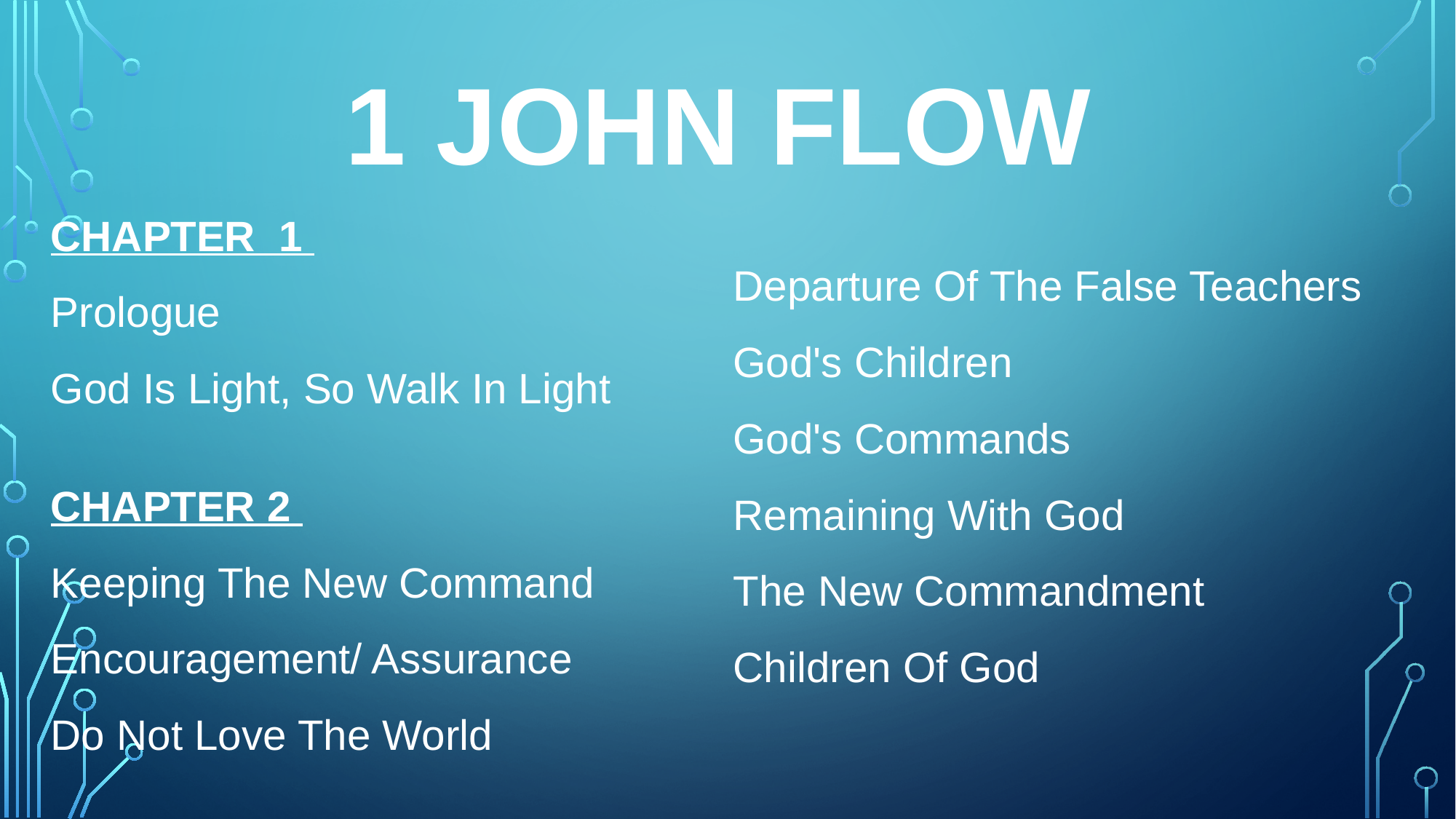

# 1 John flow
CHAPTER  1
Prologue
God Is Light, So Walk In Light

CHAPTER 2
Keeping The New Command
Encouragement/ Assurance
Do Not Love The World

Departure Of The False Teachers
God's Children
God's Commands
Remaining With God
The New Commandment
Children Of God